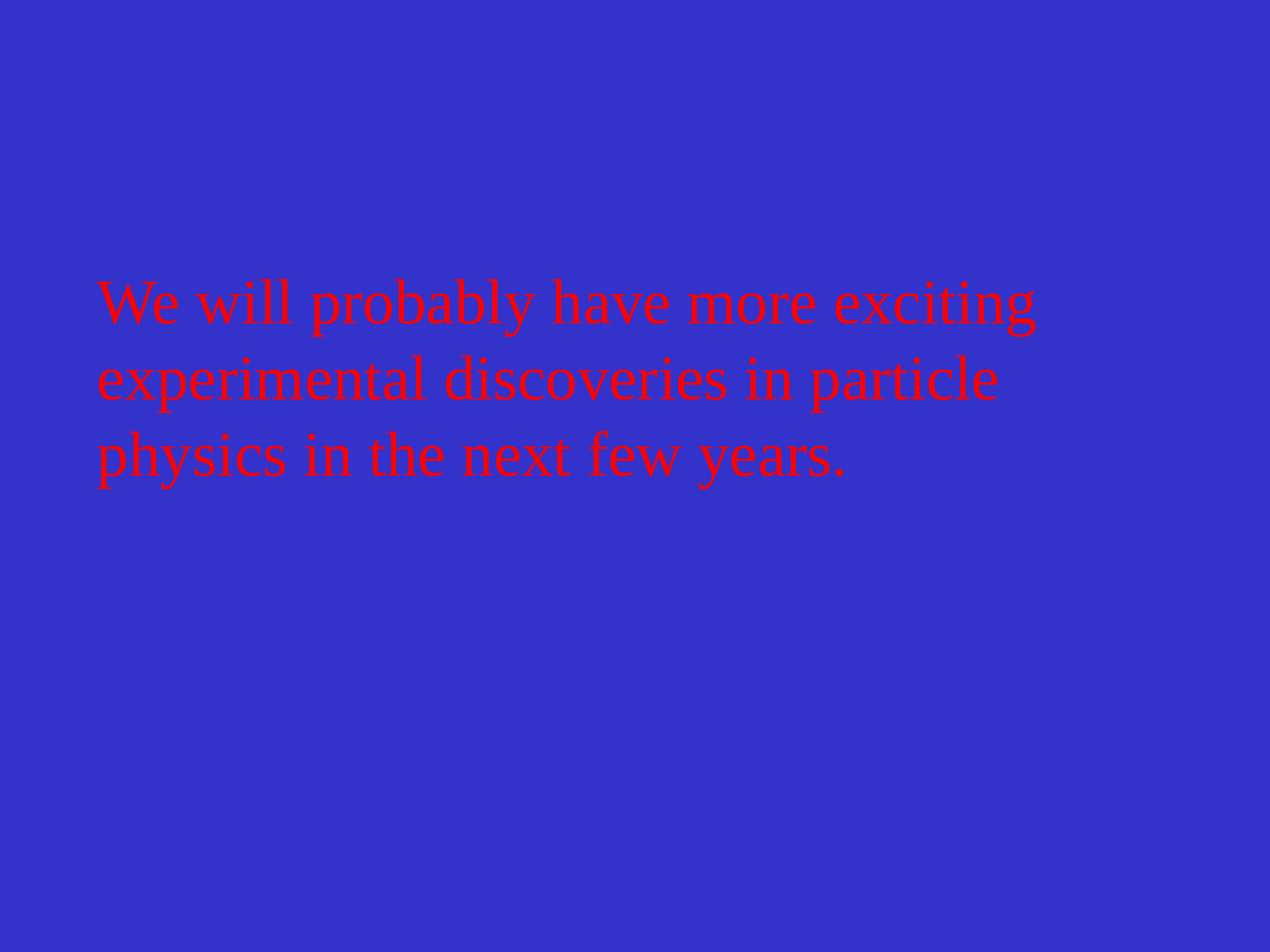

We will probably have more exciting experimental discoveries in particle physics in the next few years.